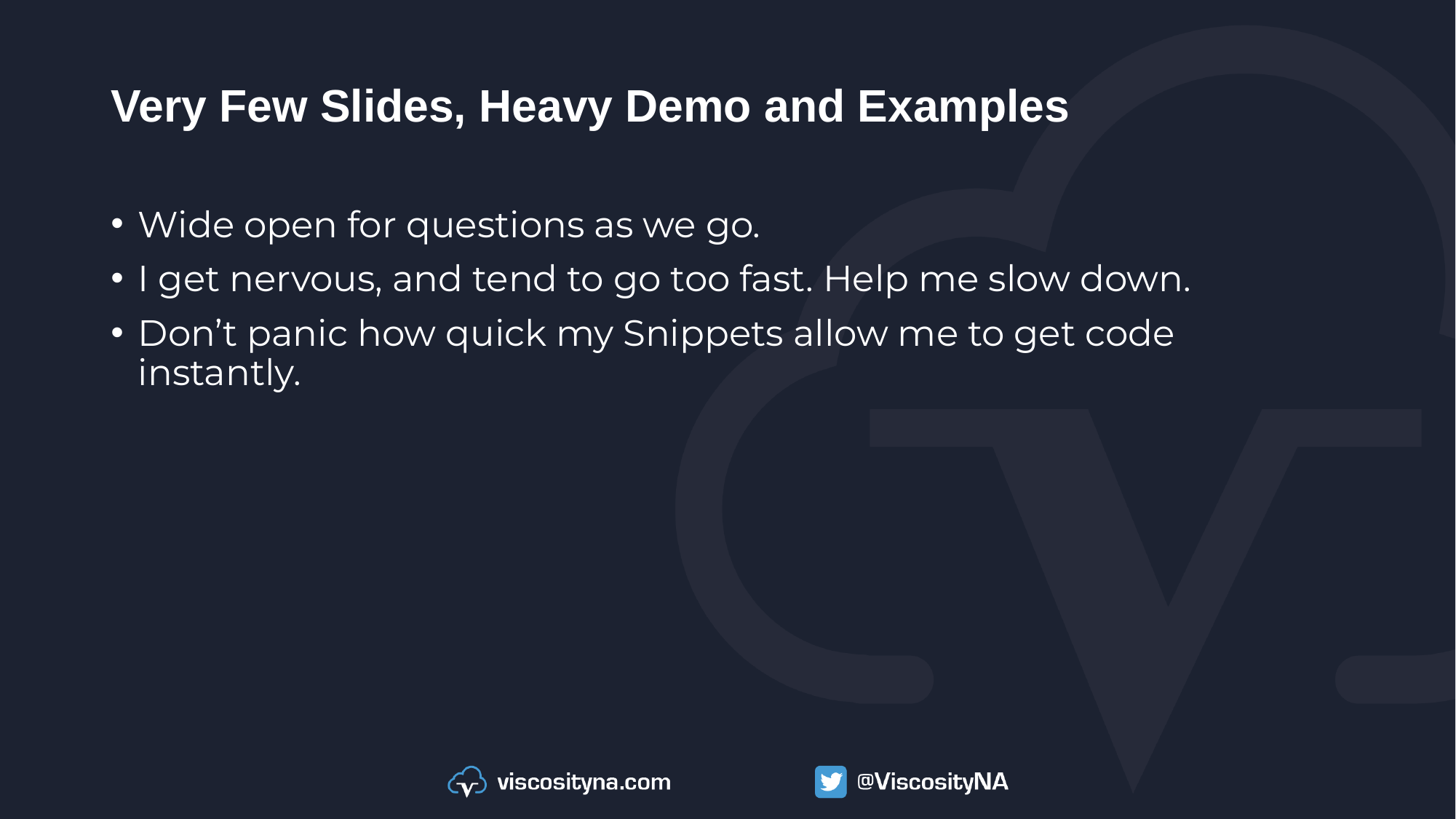

# Very Few Slides, Heavy Demo and Examples
Wide open for questions as we go.
I get nervous, and tend to go too fast. Help me slow down.
Don’t panic how quick my Snippets allow me to get code instantly.